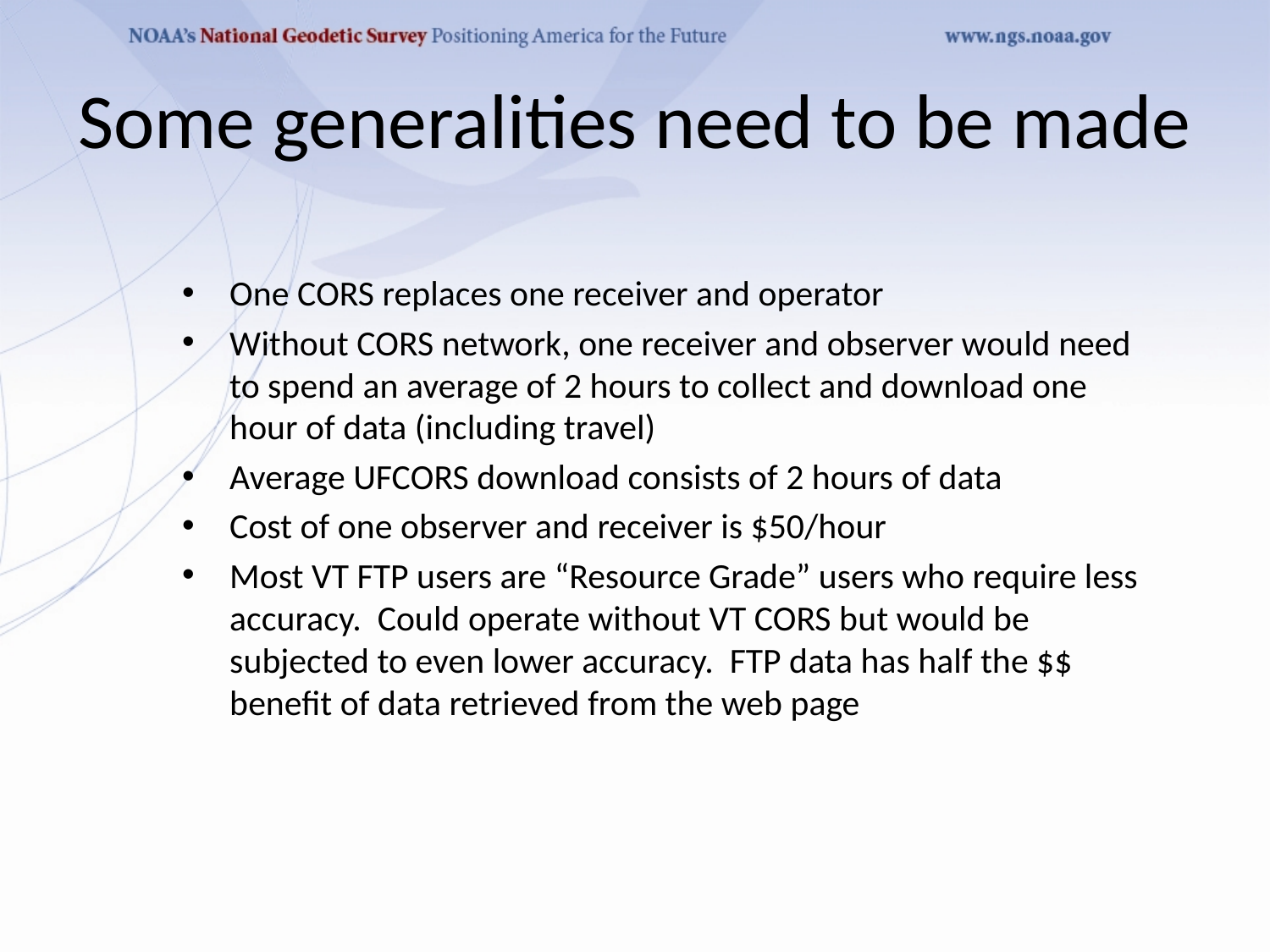

# Some generalities need to be made
One CORS replaces one receiver and operator
Without CORS network, one receiver and observer would need to spend an average of 2 hours to collect and download one hour of data (including travel)
Average UFCORS download consists of 2 hours of data
Cost of one observer and receiver is $50/hour
Most VT FTP users are “Resource Grade” users who require less accuracy.  Could operate without VT CORS but would be subjected to even lower accuracy.  FTP data has half the $$ benefit of data retrieved from the web page